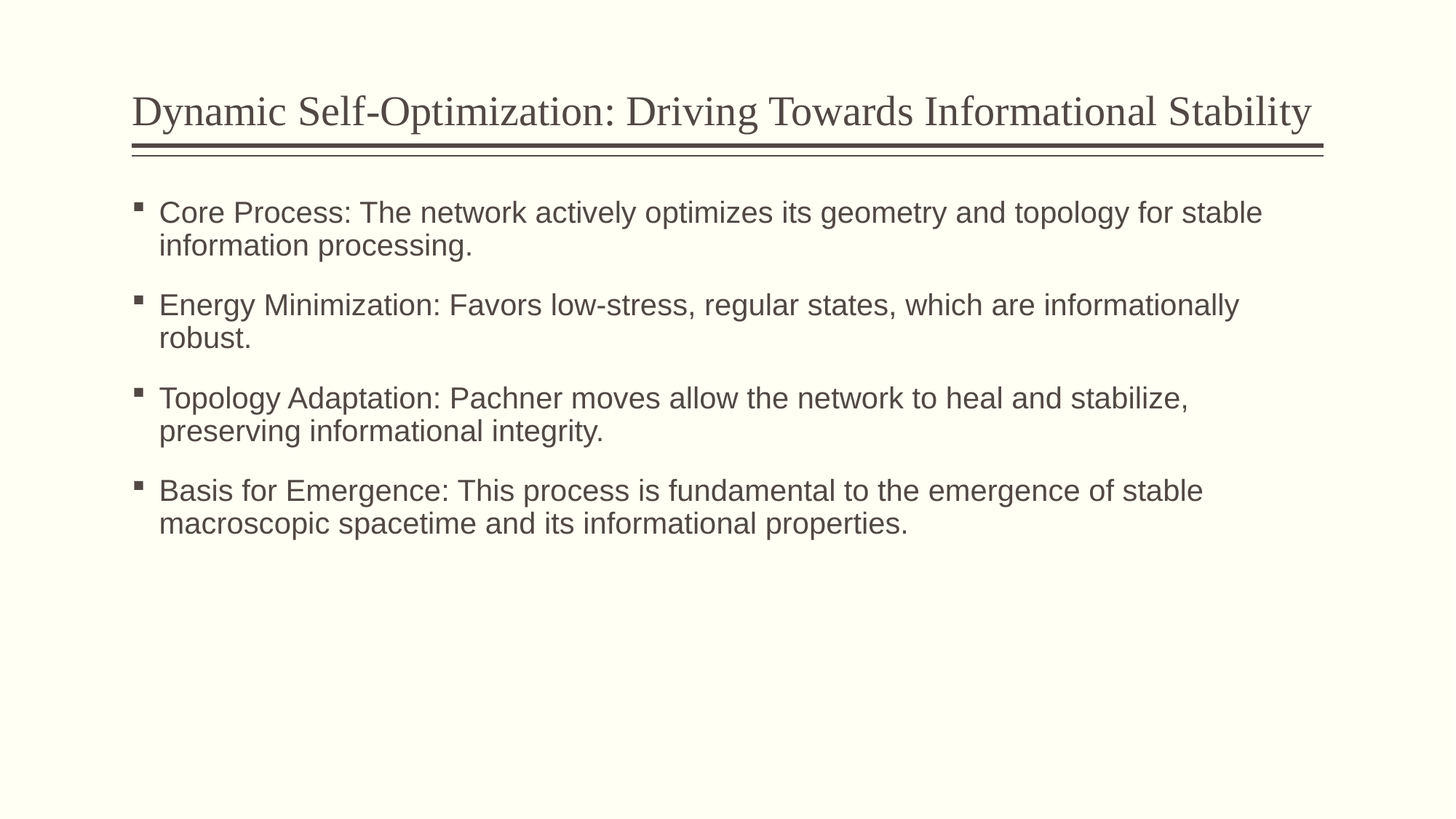

# Dynamic Self-Optimization: Driving Towards Informational Stability
Core Process: The network actively optimizes its geometry and topology for stable information processing.
Energy Minimization: Favors low-stress, regular states, which are informationally robust.
Topology Adaptation: Pachner moves allow the network to heal and stabilize, preserving informational integrity.
Basis for Emergence: This process is fundamental to the emergence of stable macroscopic spacetime and its informational properties.